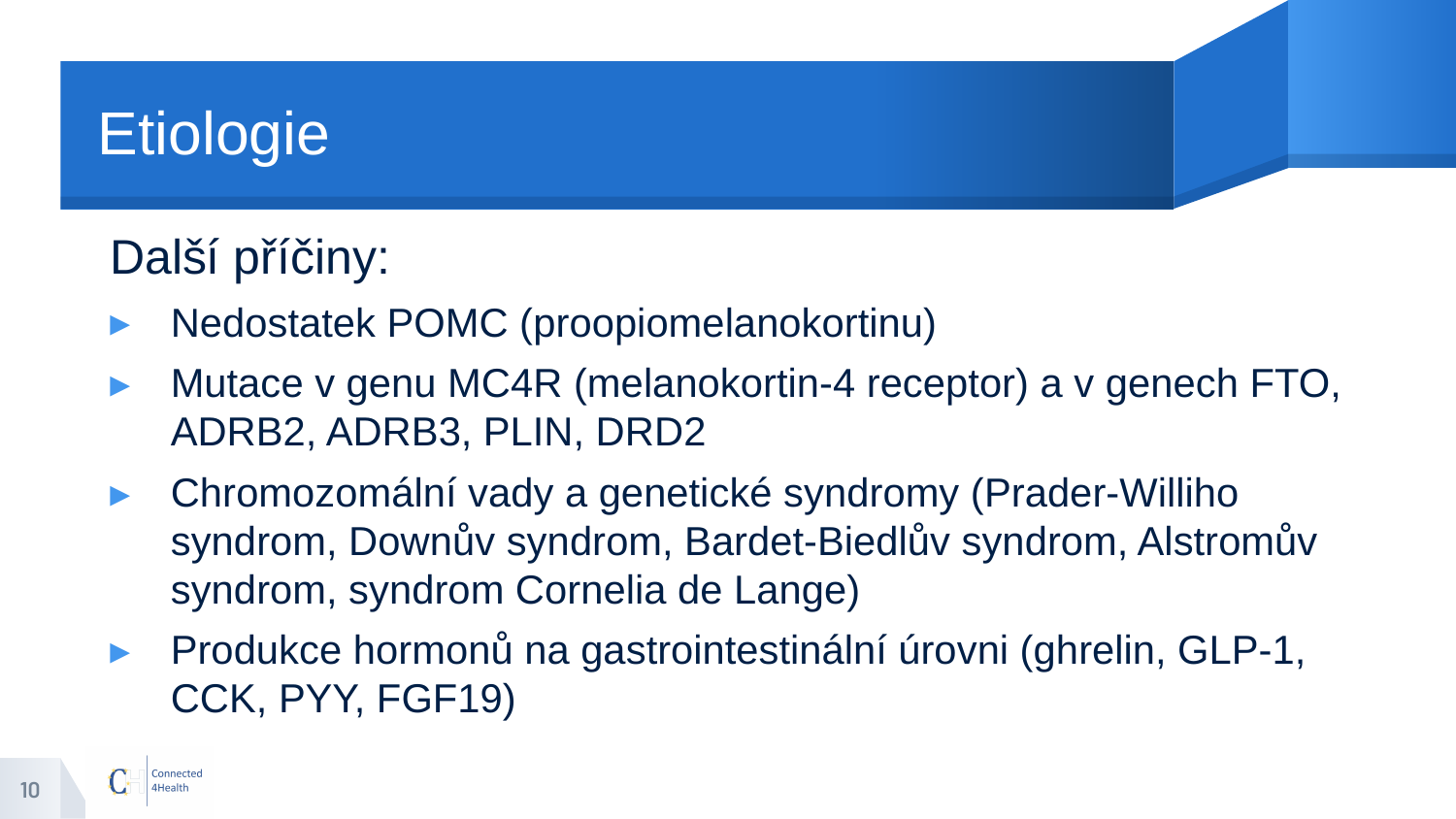

# Etiologie
Další příčiny:
Nedostatek POMC (proopiomelanokortinu)
Mutace v genu MC4R (melanokortin-4 receptor) a v genech FTO, ADRB2, ADRB3, PLIN, DRD2
Chromozomální vady a genetické syndromy (Prader-Williho syndrom, Downův syndrom, Bardet-Biedlův syndrom, Alstromův syndrom, syndrom Cornelia de Lange)
Produkce hormonů na gastrointestinální úrovni (ghrelin, GLP-1, CCK, PYY, FGF19)
10